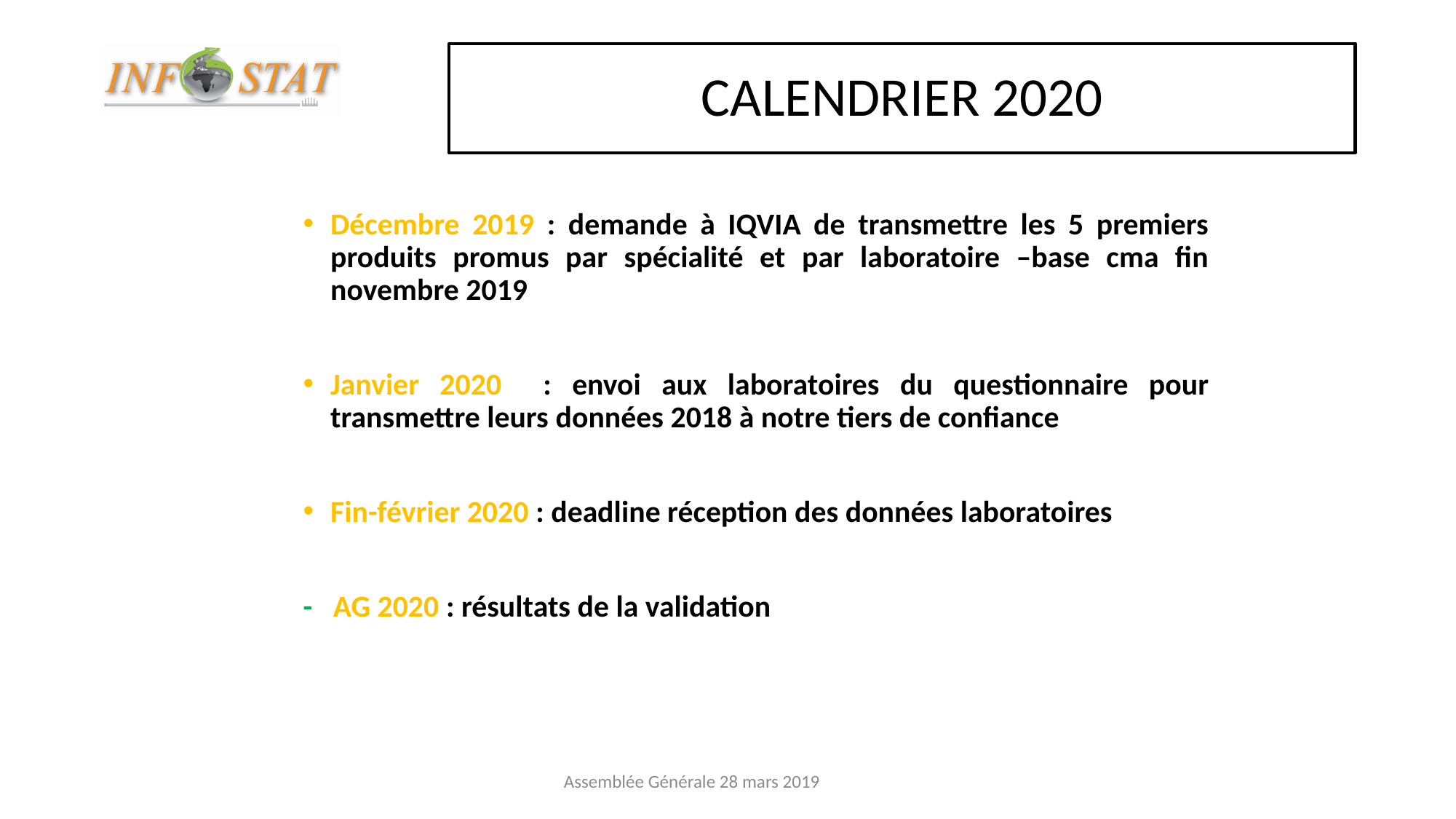

# CALENDRIER 2020
Décembre 2019 : demande à IQVIA de transmettre les 5 premiers produits promus par spécialité et par laboratoire –base cma fin novembre 2019

Janvier 2020  : envoi aux laboratoires du questionnaire pour transmettre leurs données 2018 à notre tiers de confiance

Fin-février 2020 : deadline réception des données laboratoires

-   AG 2020 : résultats de la validation

Assemblée Générale 28 mars 2019